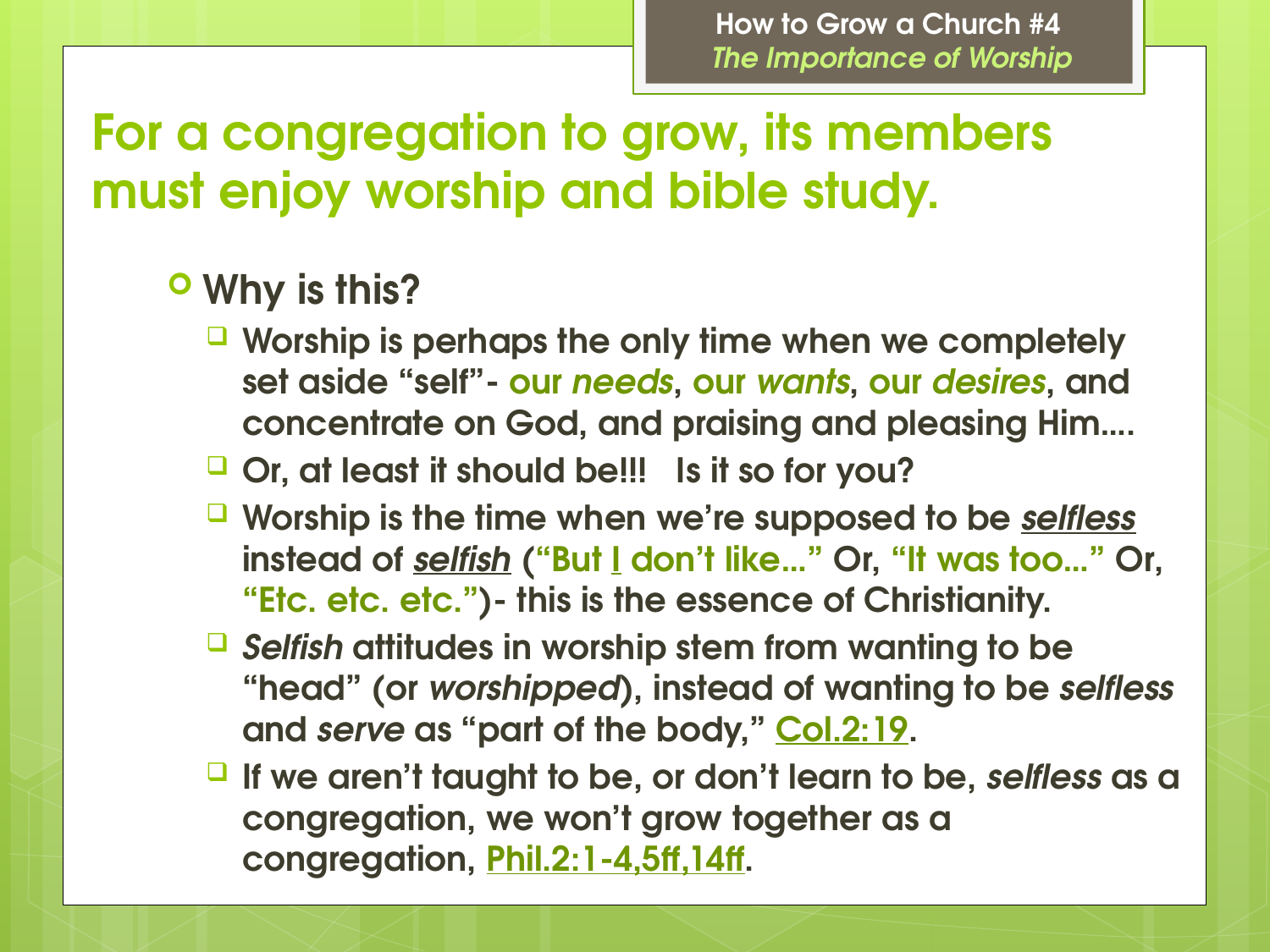

How to Grow a Church #4
 The Importance of Worship
# For a congregation to grow, its members must enjoy worship and bible study.
Why is this?
Worship is perhaps the only time when we completely set aside “self”- our needs, our wants, our desires, and concentrate on God, and praising and pleasing Him….
Or, at least it should be!!!   Is it so for you?
Worship is the time when we’re supposed to be selfless instead of selfish (“But I don’t like…” Or, “It was too…” Or, “Etc. etc. etc.”)- this is the essence of Christianity.
Selfish attitudes in worship stem from wanting to be “head” (or worshipped), instead of wanting to be selfless and serve as “part of the body,” Col.2:19.
If we aren’t taught to be, or don’t learn to be, selfless as a congregation, we won’t grow together as a congregation, Phil.2:1-4,5ff,14ff.